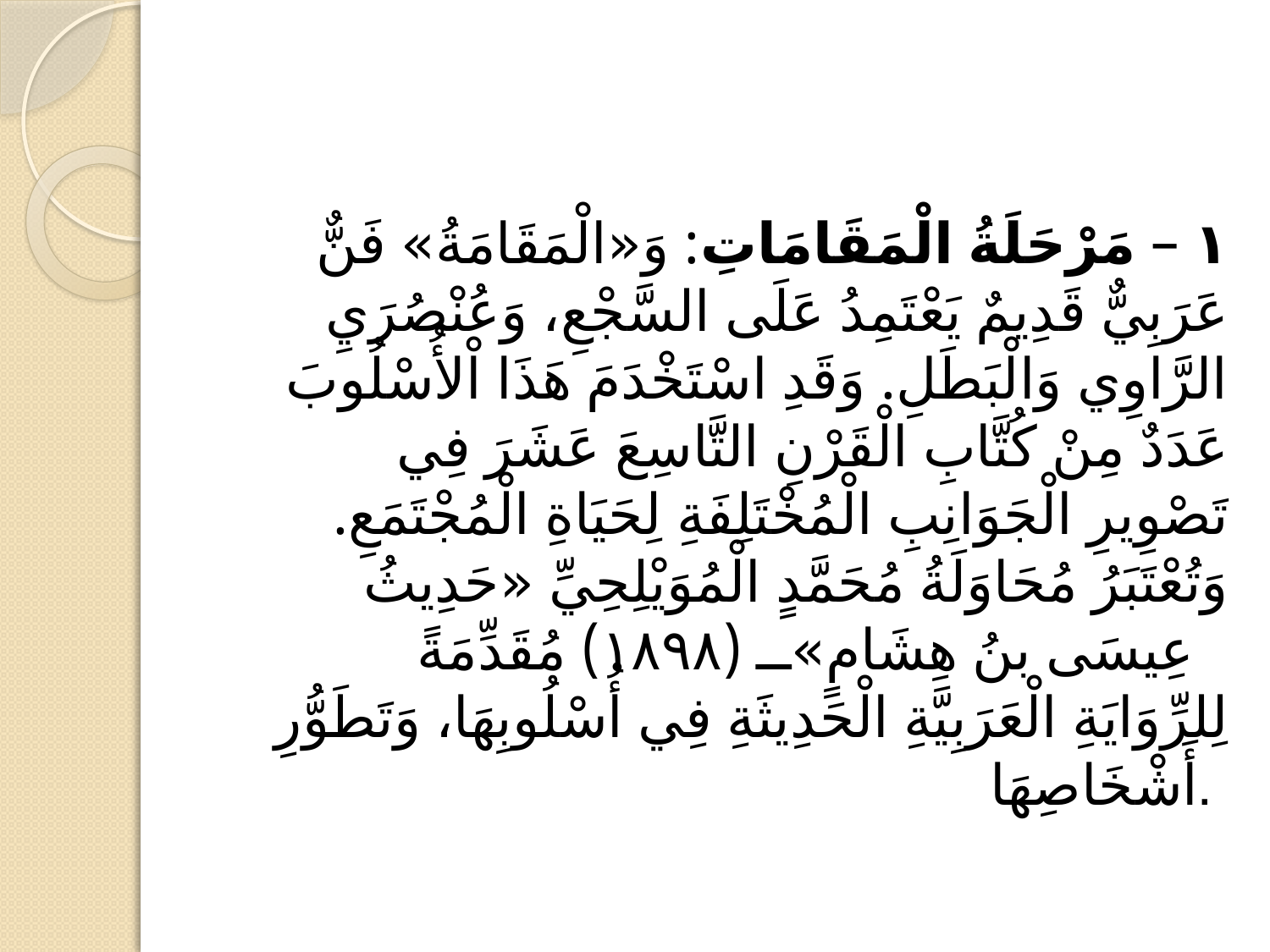

#
١ – مَرْحَلَةُ الْمَقَامَاتِ: وَ«الْمَقَامَةُ» فَنٌّ عَرَبِيٌّ قَدِيمٌ يَعْتَمِدُ عَلَى السَّجْعِ، وَعُنْصُرَيِ الرَّاوِي وَالْبَطَلِ. وَقَدِ اسْتَخْدَمَ هَذَا اْلأُسْلُوبَ عَدَدٌ مِنْ كُتَّابِ الْقَرْنِ التَّاسِعَ عَشَرَ فِي تَصْوِيرِ الْجَوَانِبِ الْمُخْتَلِفَةِ لِحَيَاةِ الْمُجْتَمَعِ. وَتُعْتَبَرُ مُحَاوَلَةُ مُحَمَّدٍ الْمُوَيْلِحِيِّ «حَدِيثُ عِيسَى بنُ هِشَامٍ» (١٨٩٨) مُقَدِّمَةً لِلرِّوَايَةِ الْعَرَبِيَّةِ الْحَدِيثَةِ فِي أُسْلُوبِهَا، وَتَطَوُّرِ أَشْخَاصِهَا.